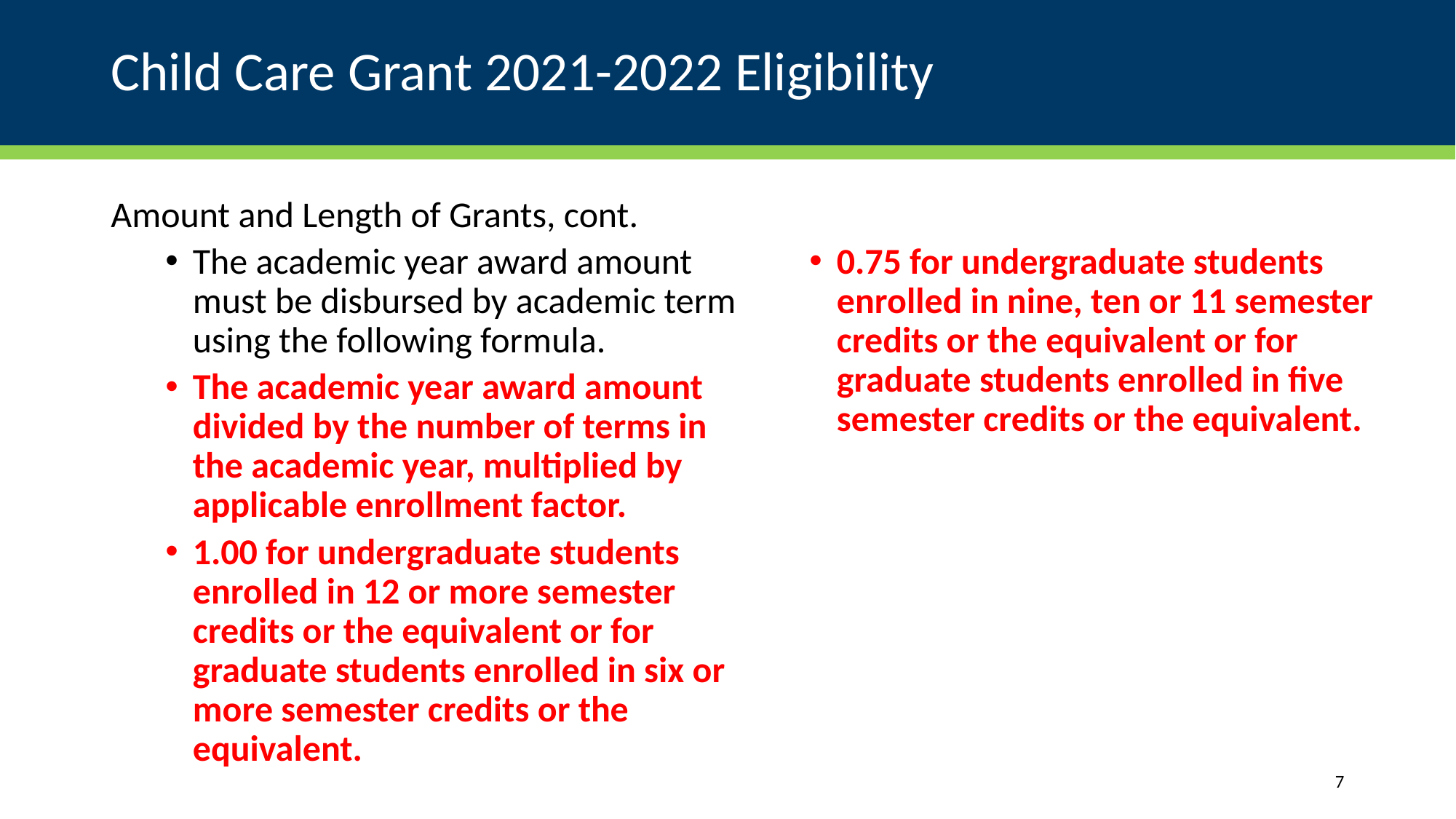

# Child Care Grant 2021-2022 Eligibility
Amount and Length of Grants, cont.
The academic year award amount must be disbursed by academic term using the following formula.
The academic year award amount divided by the number of terms in the academic year, multiplied by applicable enrollment factor.
1.00 for undergraduate students enrolled in 12 or more semester credits or the equivalent or for graduate students enrolled in six or more semester credits or the equivalent.

0.75 for undergraduate students enrolled in nine, ten or 11 semester credits or the equivalent or for graduate students enrolled in five semester credits or the equivalent.

7